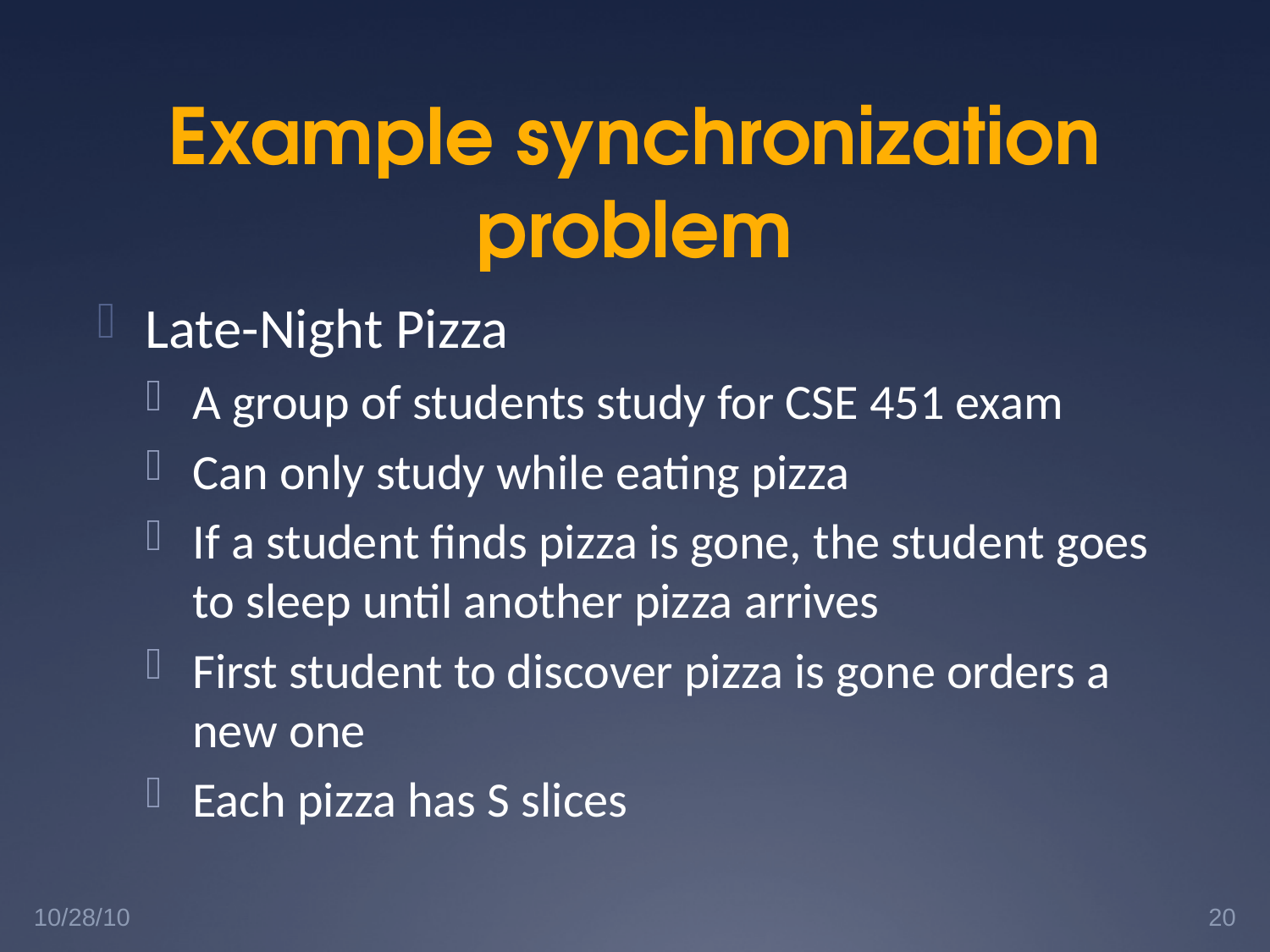

# Example synchronization problem
Late-Night Pizza
A group of students study for CSE 451 exam
Can only study while eating pizza
If a student finds pizza is gone, the student goes to sleep until another pizza arrives
First student to discover pizza is gone orders a new one
Each pizza has S slices
10/28/10
20